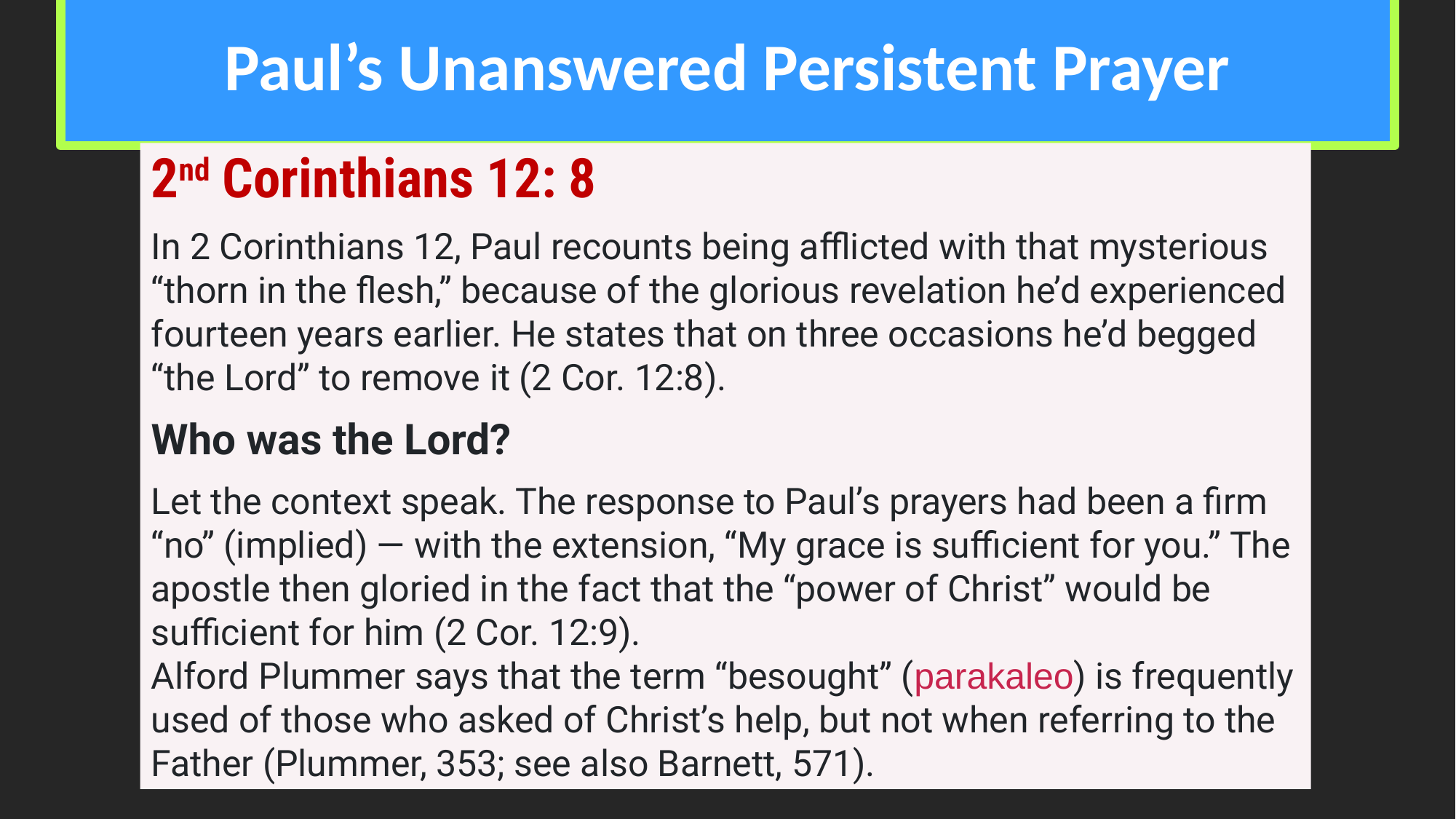

# Paul’s Unanswered Persistent Prayer
2nd Corinthians 12: 8

In 2 Corinthians 12, Paul recounts being afflicted with that mysterious “thorn in the flesh,” because of the glorious revelation he’d experienced fourteen years earlier. He states that on three occasions he’d begged “the Lord” to remove it (2 Cor. 12:8).

Who was the Lord?

Let the context speak. The response to Paul’s prayers had been a firm “no” (implied) — with the extension, “My grace is sufficient for you.” The apostle then gloried in the fact that the “power of Christ” would be sufficient for him (2 Cor. 12:9).
Alford Plummer says that the term “besought” (parakaleo) is frequently used of those who asked of Christ’s help, but not when referring to the Father (Plummer, 353; see also Barnett, 571).